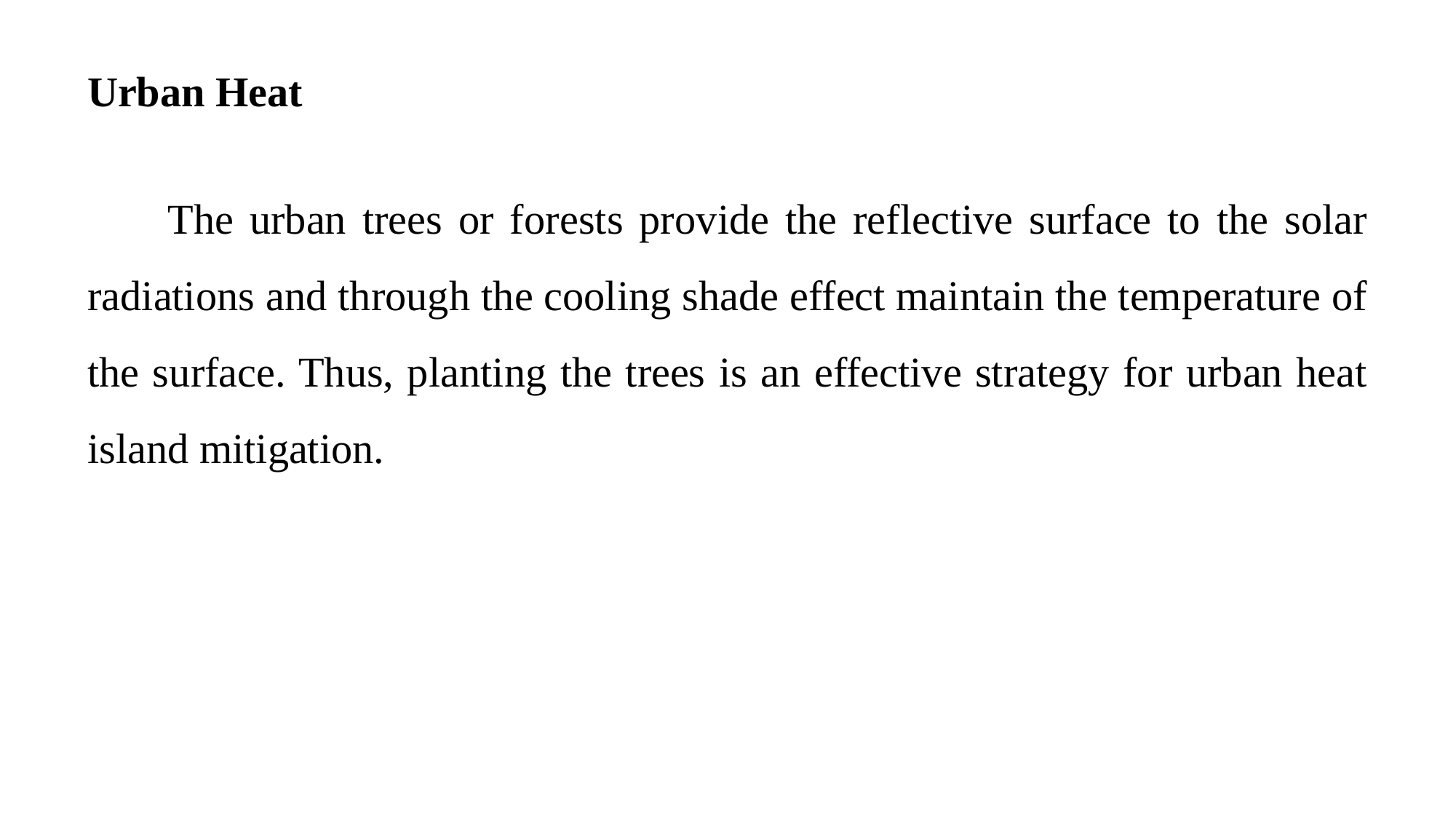

Urban Heat

     The urban trees or forests provide the reflective surface to the solar radiations and through the cooling shade effect maintain the temperature of the surface. Thus, planting the trees is an effective strategy for urban heat island mitigation.